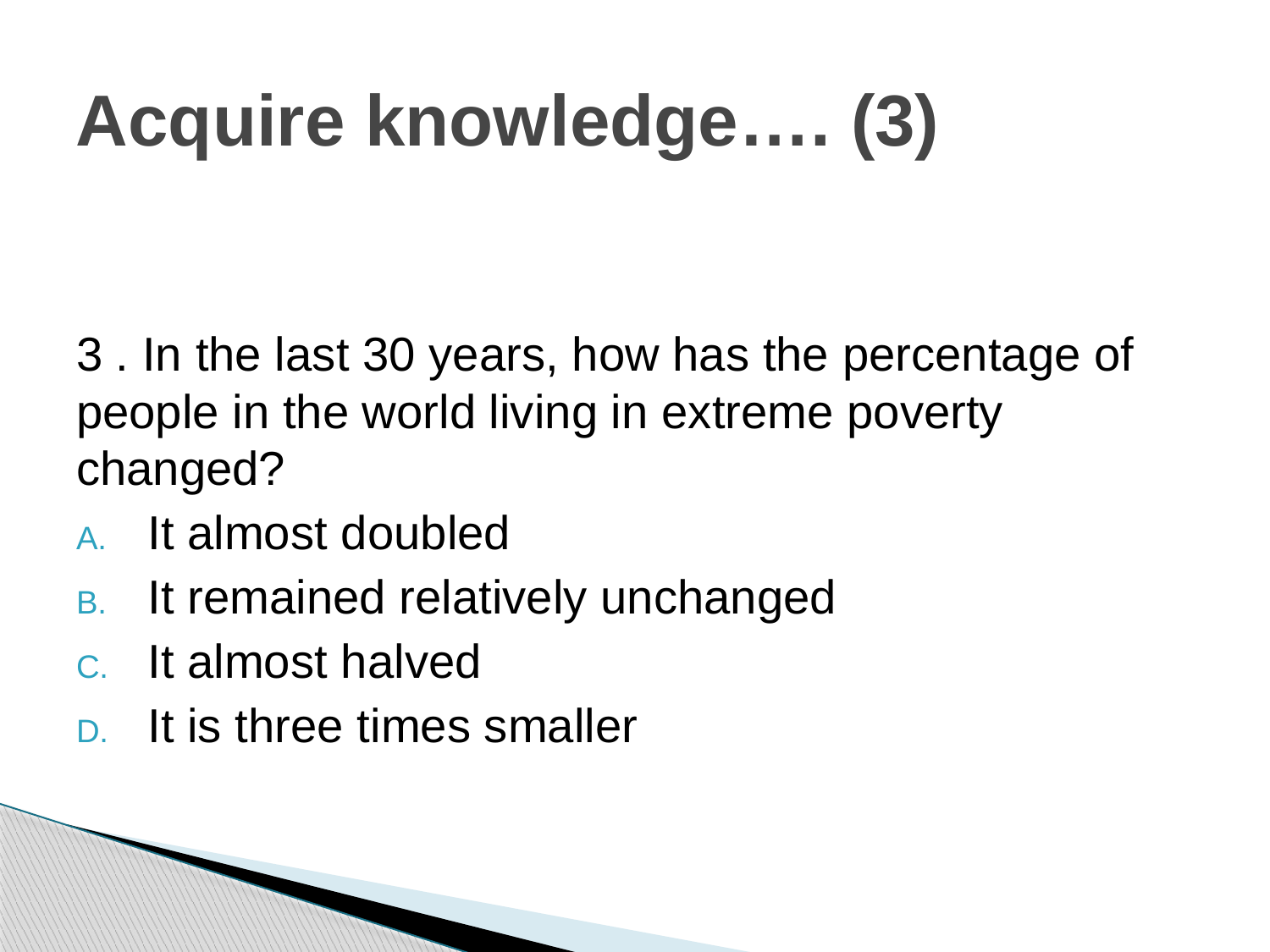

# Acquire knowledge…. (3)
3 . In the last 30 years, how has the percentage of people in the world living in extreme poverty changed?
It almost doubled
It remained relatively unchanged
It almost halved
It is three times smaller